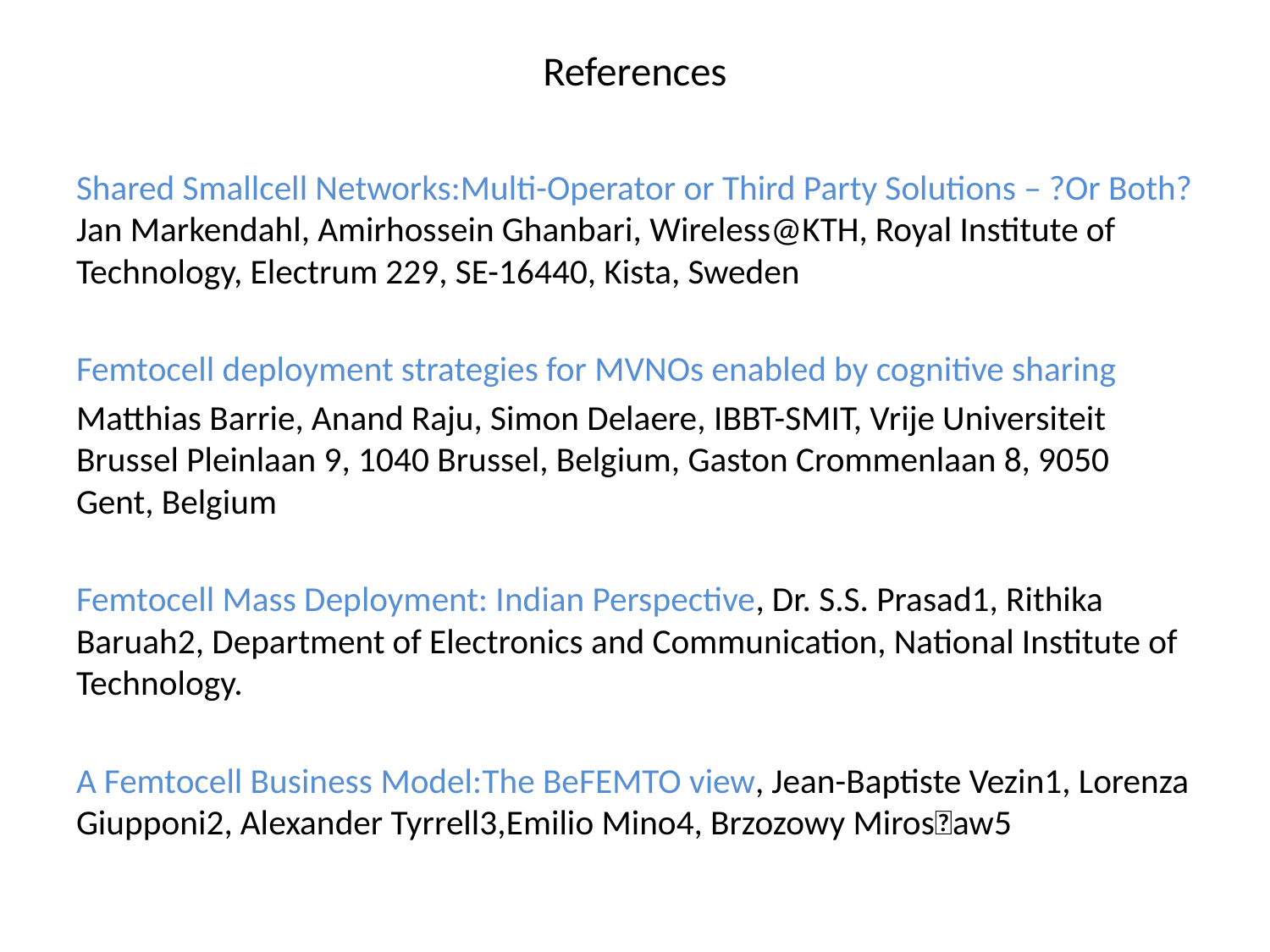

# References
Shared Smallcell Networks:Multi-Operator or Third Party Solutions – ?Or Both? Jan Markendahl, Amirhossein Ghanbari, Wireless@KTH, Royal Institute of Technology, Electrum 229, SE-16440, Kista, Sweden

Femtocell deployment strategies for MVNOs enabled by cognitive sharing
Matthias Barrie, Anand Raju, Simon Delaere, IBBT-SMIT, Vrije Universiteit Brussel Pleinlaan 9, 1040 Brussel, Belgium, Gaston Crommenlaan 8, 9050 Gent, Belgium

Femtocell Mass Deployment: Indian Perspective, Dr. S.S. Prasad1, Rithika Baruah2, Department of Electronics and Communication, National Institute of Technology.

A Femtocell Business Model:The BeFEMTO view, Jean-Baptiste Vezin1, Lorenza Giupponi2, Alexander Tyrrell3,Emilio Mino4, Brzozowy Miros􀃡aw5